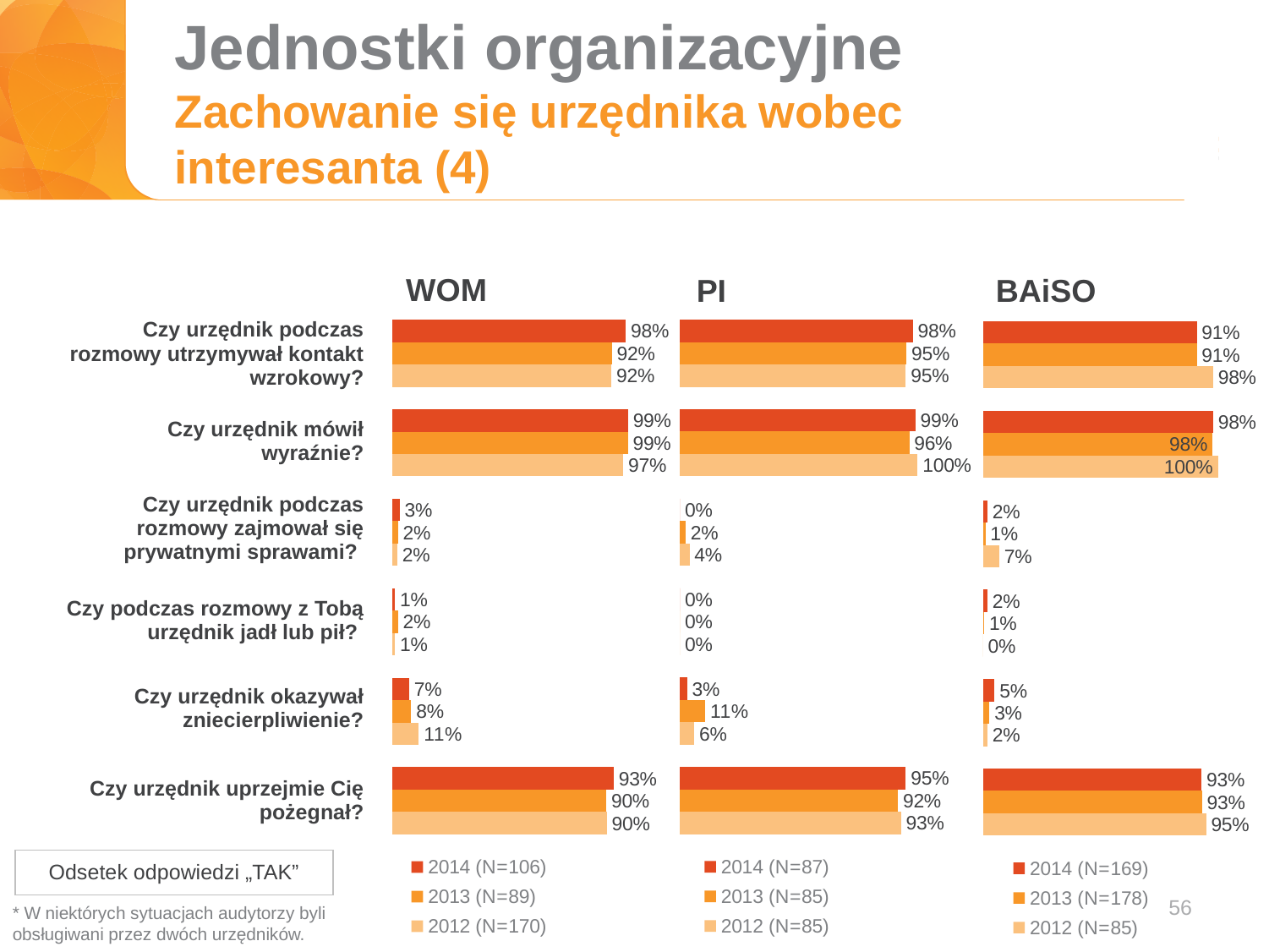

# Jednostki organizacyjne Zachowanie się urzędnika wobec interesanta (4)
WOM
PI
BAiSO

### Chart

| Category | 2012 (N=170) | 2013 (N=89) | 2014 (N=106) |
|---|---|---|---|
| P31. Czy urzędnik uprzejmie Cię pożegnał? | 0.9 | 0.8988764044943821 | 0.93 |
| P30. Czy urzędnik okazywał zniecierpliwienie? | 0.11 | 0.07865168539325842 | 0.07 |
| P29. Czy podczas rozmowy z Tobą urzędnik jadł posiłek / przekąskę / żuł gumę / pił herbatę, kawę lub inny napój?  | 0.01 | 0.022471910112359553 | 0.01 |
| P28. Czy podczas rozmowy z Tobą urzędnik zajmował się prywatnymi sprawami?  | 0.02 | 0.022471910112359553 | 0.03 |
| P27. Czy urzędnik mówił wyraźnie (dykcja)? | 0.97 | 0.9887640449438203 | 0.99 |
| P26. Czy urzędnik podczas rozmowy starał się podtrzymywać kontakt wzrokowy  z Tobą? | 0.92 | 0.9213483146067416 | 0.98 |

### Chart

| Category | 2012 (N=85) | 2013 (N=85) | 2014 (N=87) |
|---|---|---|---|
| P31. Czy urzędnik uprzejmie Cię pożegnał? | 0.93 | 0.9176470588235299 | 0.9500000000000003 |
| P30. Czy urzędnik okazywał zniecierpliwienie? | 0.060000000000000026 | 0.10588235294117651 | 0.030000000000000002 |
| P29. Czy podczas rozmowy z Tobą urzędnik jadł posiłek / przekąskę / żuł gumę / pił herbatę, kawę lub inny napój?  | 0.0 | 0.0 | 0.0 |
| P28. Czy podczas rozmowy z Tobą urzędnik zajmował się prywatnymi sprawami?  | 0.04000000000000002 | 0.02352941176470588 | 0.0 |
| P27. Czy urzędnik mówił wyraźnie (dykcja)? | 1.0 | 0.9647058823529415 | 0.99 |
| P26. Czy urzędnik podczas rozmowy starał się podtrzymywać kontakt wzrokowy  z Tobą? | 0.9500000000000003 | 0.9529411764705891 | 0.98 |
| Czy urzędnik podczas rozmowy utrzymywał kontakt wzrokowy? |
| --- |
| Czy urzędnik mówił wyraźnie? |
| Czy urzędnik podczas rozmowy zajmował się prywatnymi sprawami? |
| Czy podczas rozmowy z Tobą urzędnik jadł lub pił? |
| Czy urzędnik okazywał zniecierpliwienie? |
| Czy urzędnik uprzejmie Cię pożegnał? |

### Chart

| Category | 2012 (N=85) | 2013 (N=178) | 2014 (N=169) |
|---|---|---|---|
| P31. Czy urzędnik uprzejmie Cię pożegnał? | 0.9500000000000003 | 0.932584269662921 | 0.93 |
| P30. Czy urzędnik okazywał zniecierpliwienie? | 0.02000000000000001 | 0.02808988764044945 | 0.05 |
| P29. Czy podczas rozmowy z Tobą urzędnik jadł posiłek / przekąskę / żuł gumę / pił herbatę, kawę lub inny napój?  | 0.0 | 0.0056179775280898875 | 0.02000000000000001 |
| P28. Czy podczas rozmowy z Tobą urzędnik zajmował się prywatnymi sprawami?  | 0.07000000000000002 | 0.011235955056179777 | 0.02000000000000001 |
| P27. Czy urzędnik mówił wyraźnie (dykcja)? | 1.0 | 0.9775280898876401 | 0.98 |
Odsetek odpowiedzi „TAK”
56
* W niektórych sytuacjach audytorzy byli obsługiwani przez dwóch urzędników.